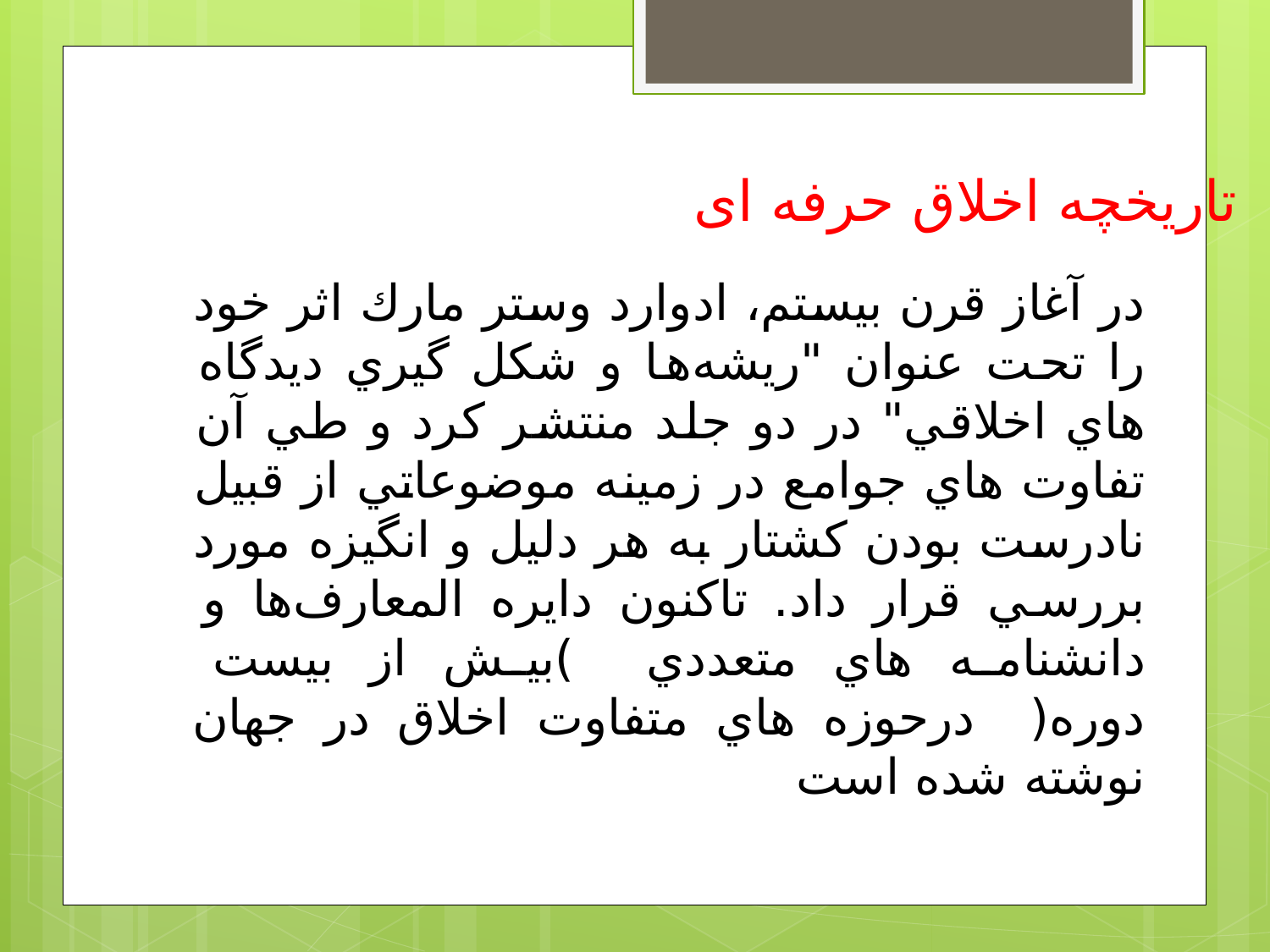

تاریخچه اخلاق حرفه ای
در آغاز قرن بيستم، ادوارد وستر مارك اثر خود را تحت عنوان "ريشه‌ها و شکل گيري ديدگاه هاي اخلاقي" در دو جلد منتشر كرد و طي آن تفاوت هاي جوامع در زمينه موضوعاتي از قبيل نادرست بودن كشتار به هر دليل و انگيزه مورد بررسي قرار داد. تاكنون دايره المعارف‌ها و دانشنامه هاي متعددي  )بيش از بيست دوره(  درحوزه هاي متفاوت اخلاق در جهان نوشته شده است